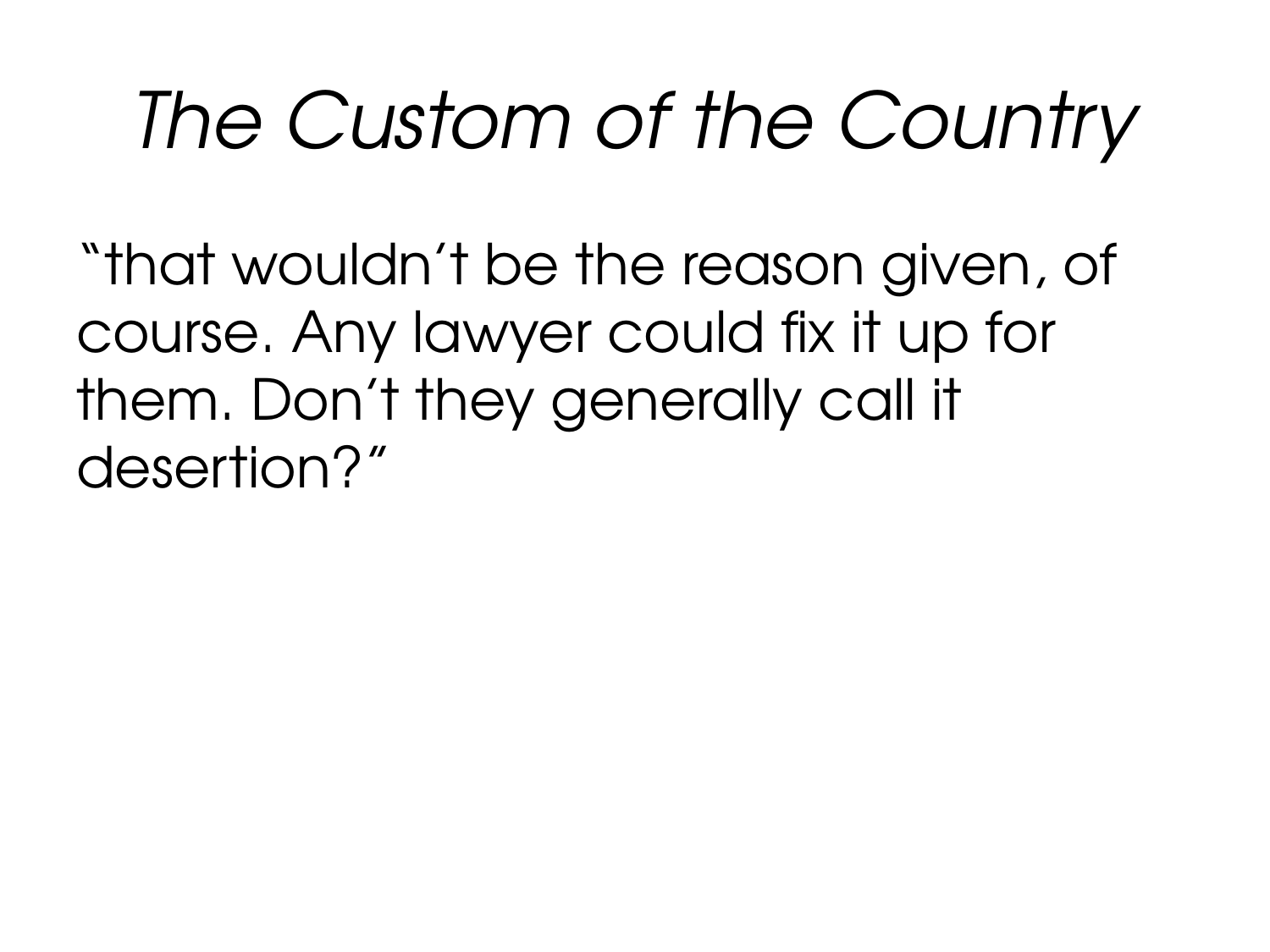

# The Custom of the Country
“that wouldn’t be the reason given, of course. Any lawyer could fix it up for them. Don’t they generally call it desertion?”